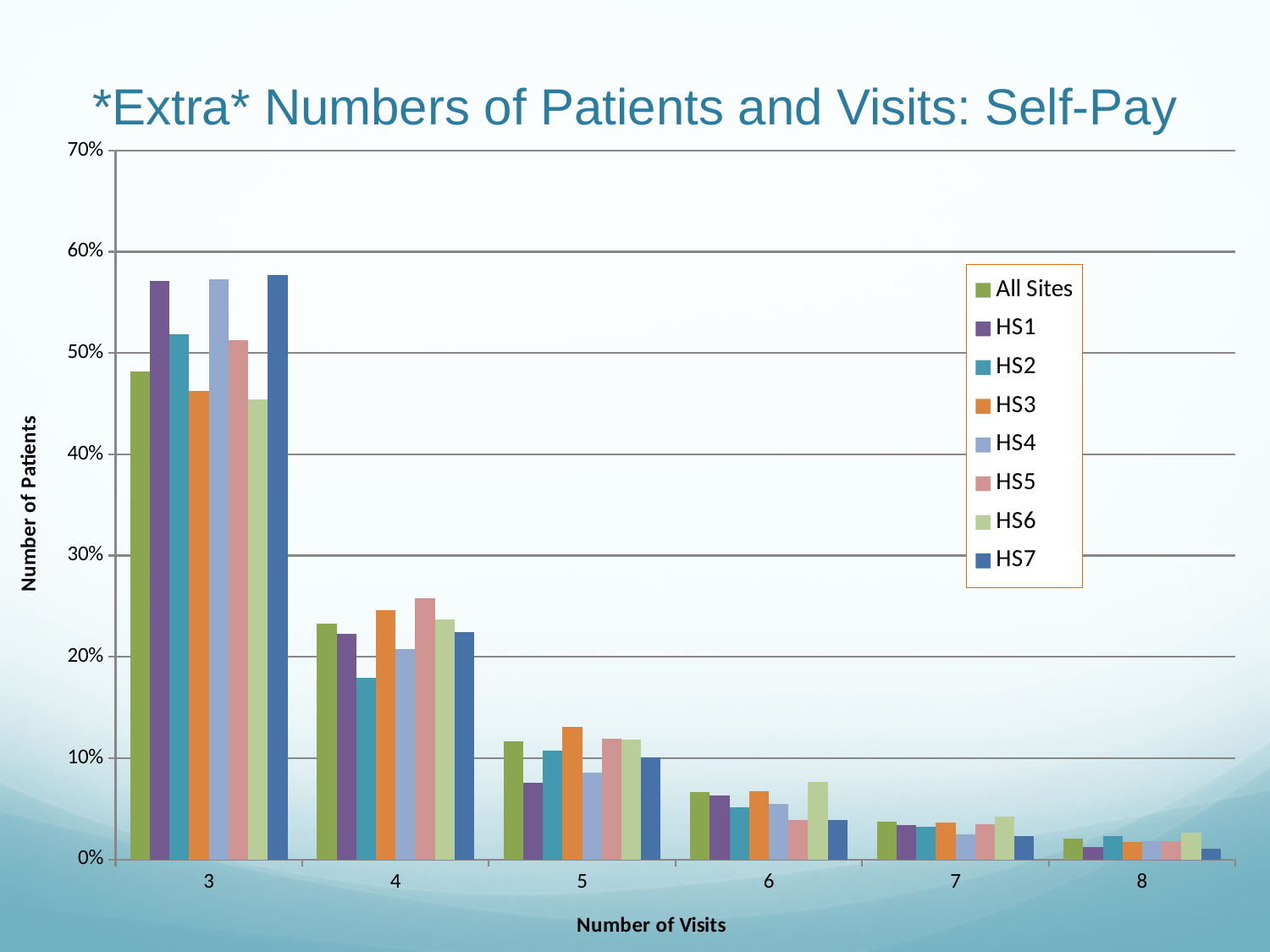

# *Extra* Numbers of Patients and Visits: Self-Pay

### Chart

| Category | All Sites | HS1 | HS2 | HS3 | HS4 | HS5 | HS6 | HS7 |
|---|---|---|---|---|---|---|---|---|
| 3.0 | 0.481956696070569 | 0.571428571428572 | 0.518648018648019 | 0.462909090909091 | 0.573170731707317 | 0.51264367816092 | 0.454119484576337 | 0.577319587628866 |
| 4.0 | 0.232959101844427 | 0.222689075630252 | 0.17948717948718 | 0.246181818181818 | 0.207317073170732 | 0.257471264367816 | 0.237016790316283 | 0.224226804123711 |
| 5.0 | 0.116947340283347 | 0.0756302521008403 | 0.107226107226107 | 0.130909090909091 | 0.0853658536585366 | 0.119540229885057 | 0.118313158922296 | 0.100515463917526 |
| 6.0 | 0.066158781074579 | 0.0630252100840336 | 0.0512820512820513 | 0.0669090909090909 | 0.0548780487804878 | 0.0390804597701149 | 0.0765326044513862 | 0.038659793814433 |
| 7.0 | 0.0374231488906709 | 0.0336134453781513 | 0.0326340326340326 | 0.0363636363636364 | 0.024390243902439 | 0.0344827586206897 | 0.0425614994142913 | 0.0231958762886598 |
| 8.0 | 0.02071638599305 | 0.0126050420168067 | 0.0233100233100233 | 0.0174545454545455 | 0.0182926829268293 | 0.0183908045977011 | 0.02616165560328 | 0.0103092783505155 |